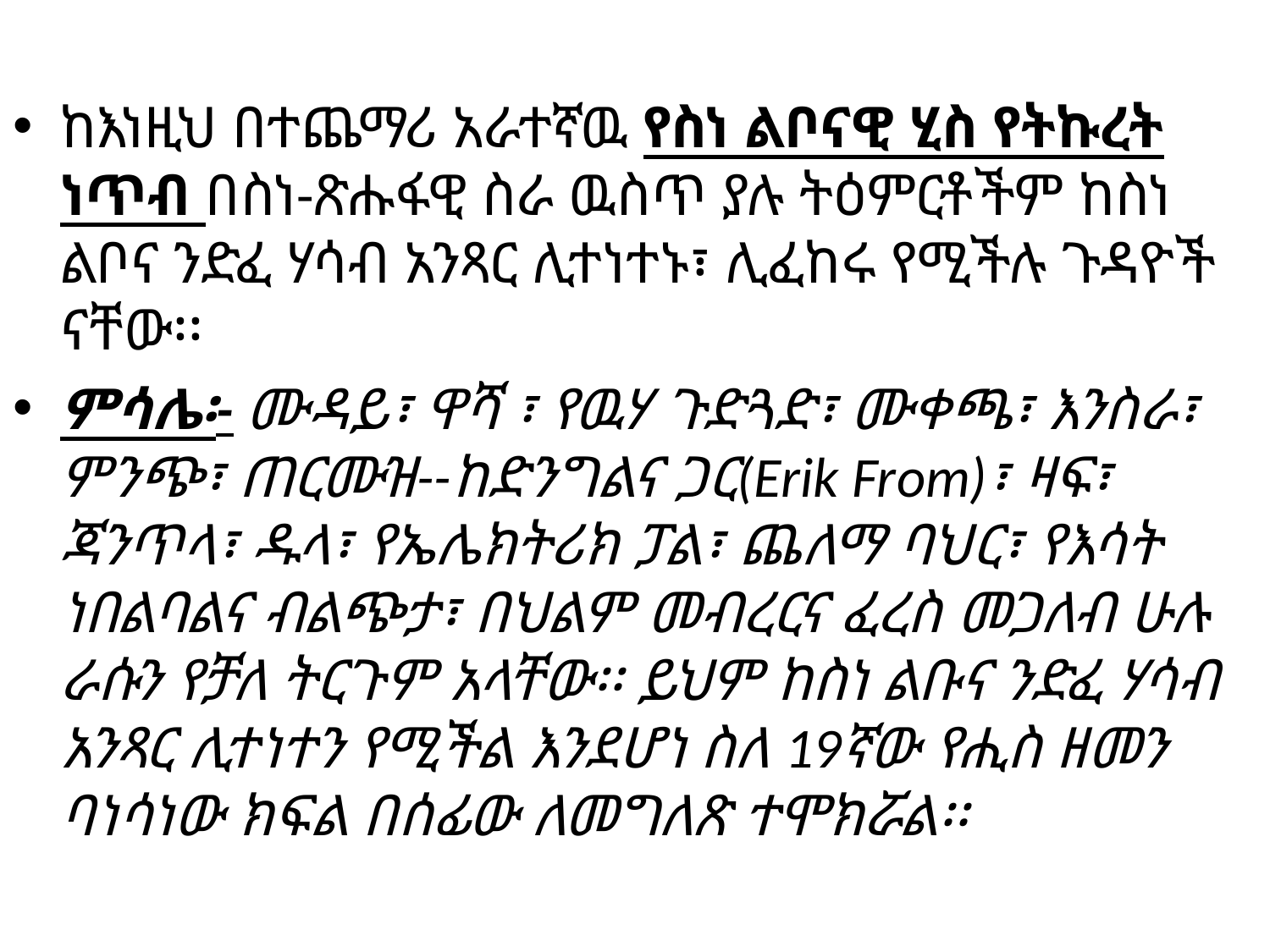

#
ከእነዚህ በተጨማሪ አራተኛዉ የስነ ልቦናዊ ሂስ የትኩረት ነጥብ በስነ-ጽሑፋዊ ስራ ዉስጥ ያሉ ትዕምርቶችም ከስነ ልቦና ንድፈ ሃሳብ አንጻር ሊተነተኑ፣ ሊፈከሩ የሚችሉ ጉዳዮች ናቸው፡፡
ምሳሌ፡- ሙዳይ፣ ዋሻ ፣ የዉሃ ጉድጓድ፣ ሙቀጫ፣ እንስራ፣ ምንጭ፣ ጠርሙዝ--ከድንግልና ጋር(Erik From)፣ ዛፍ፣ ጃንጥላ፣ ዱላ፣ የኤሌክትሪክ ፓል፣ ጨለማ ባህር፣ የእሳት ነበልባልና ብልጭታ፣ በህልም መብረርና ፈረስ መጋለብ ሁሉ ራሱን የቻለ ትርጉም አላቸው፡፡ ይህም ከስነ ልቡና ንድፈ ሃሳብ አንጻር ሊተነተን የሚችል እንደሆነ ስለ 19ኛው የሒስ ዘመን ባነሳነው ክፍል በሰፊው ለመግለጽ ተሞክሯል፡፡